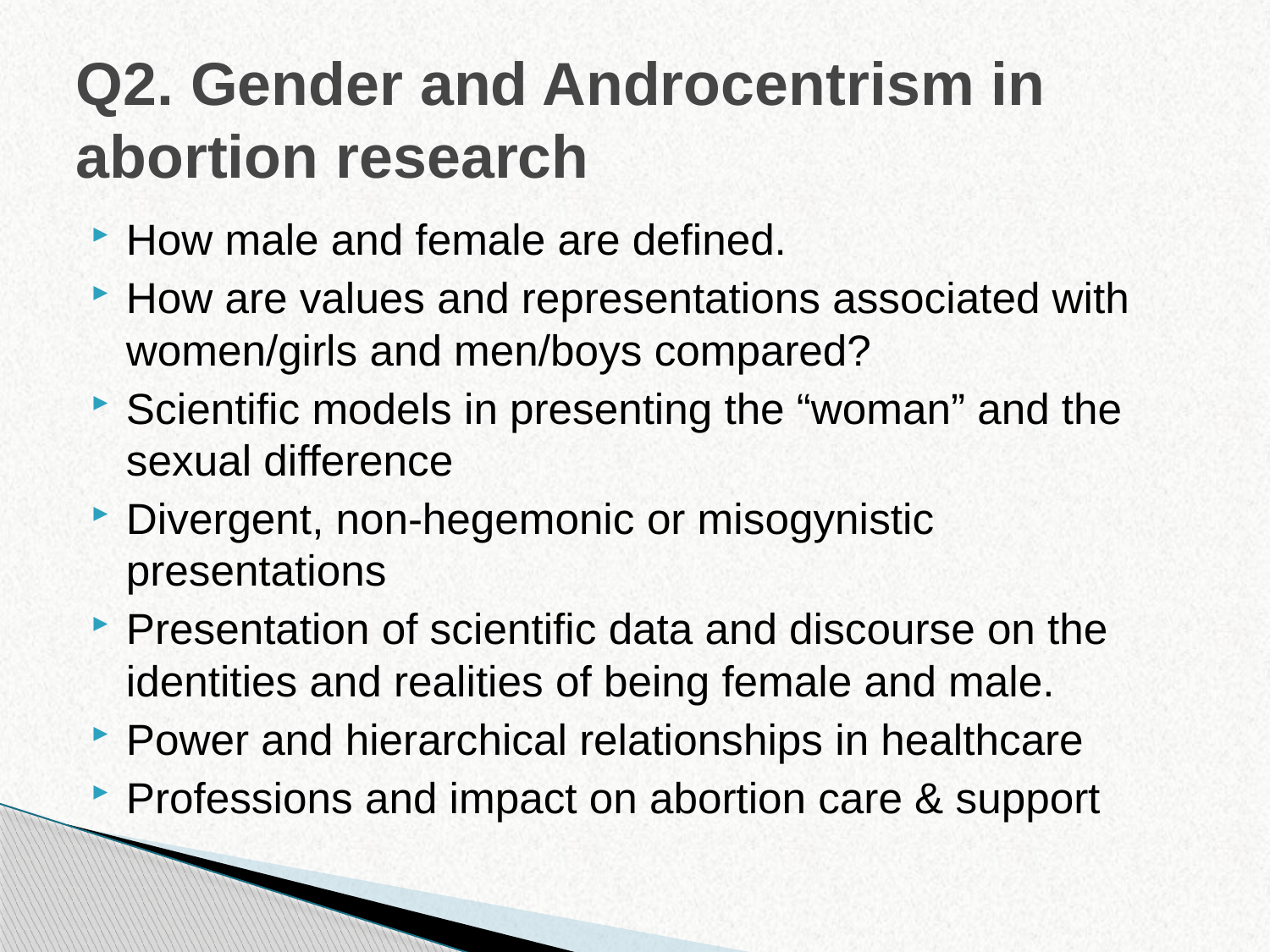

# Q2. Gender and Androcentrism in abortion research
How male and female are defined.
How are values and representations associated with women/girls and men/boys compared?
Scientific models in presenting the “woman” and the sexual difference
Divergent, non-hegemonic or misogynistic presentations
Presentation of scientific data and discourse on the identities and realities of being female and male.
Power and hierarchical relationships in healthcare
Professions and impact on abortion care & support